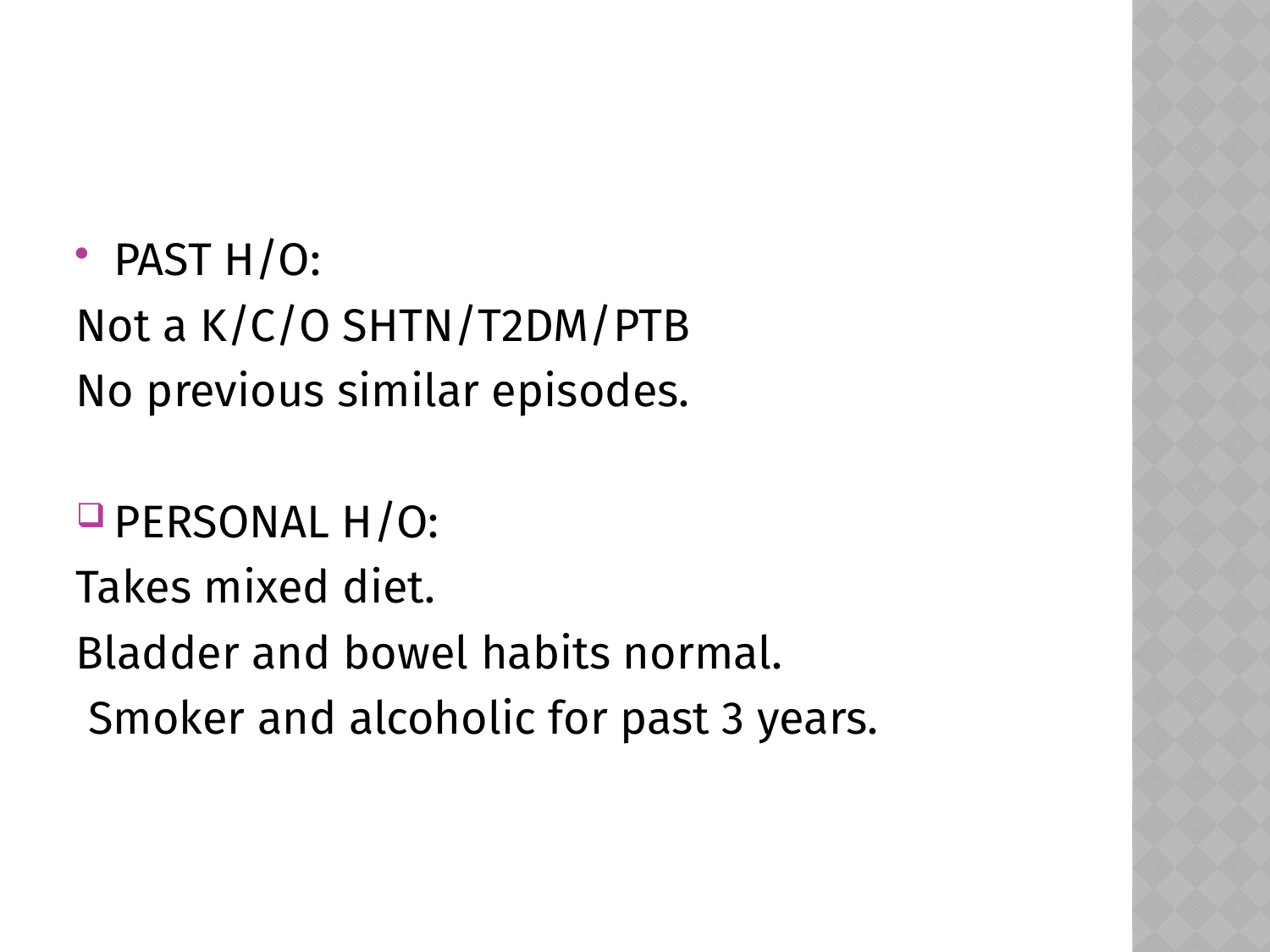

#
PAST H/O:
Not a K/C/O SHTN/T2DM/PTB
No previous similar episodes.

PERSONAL H/O:
Takes mixed diet.
Bladder and bowel habits normal.
 Smoker and alcoholic for past 3 years.